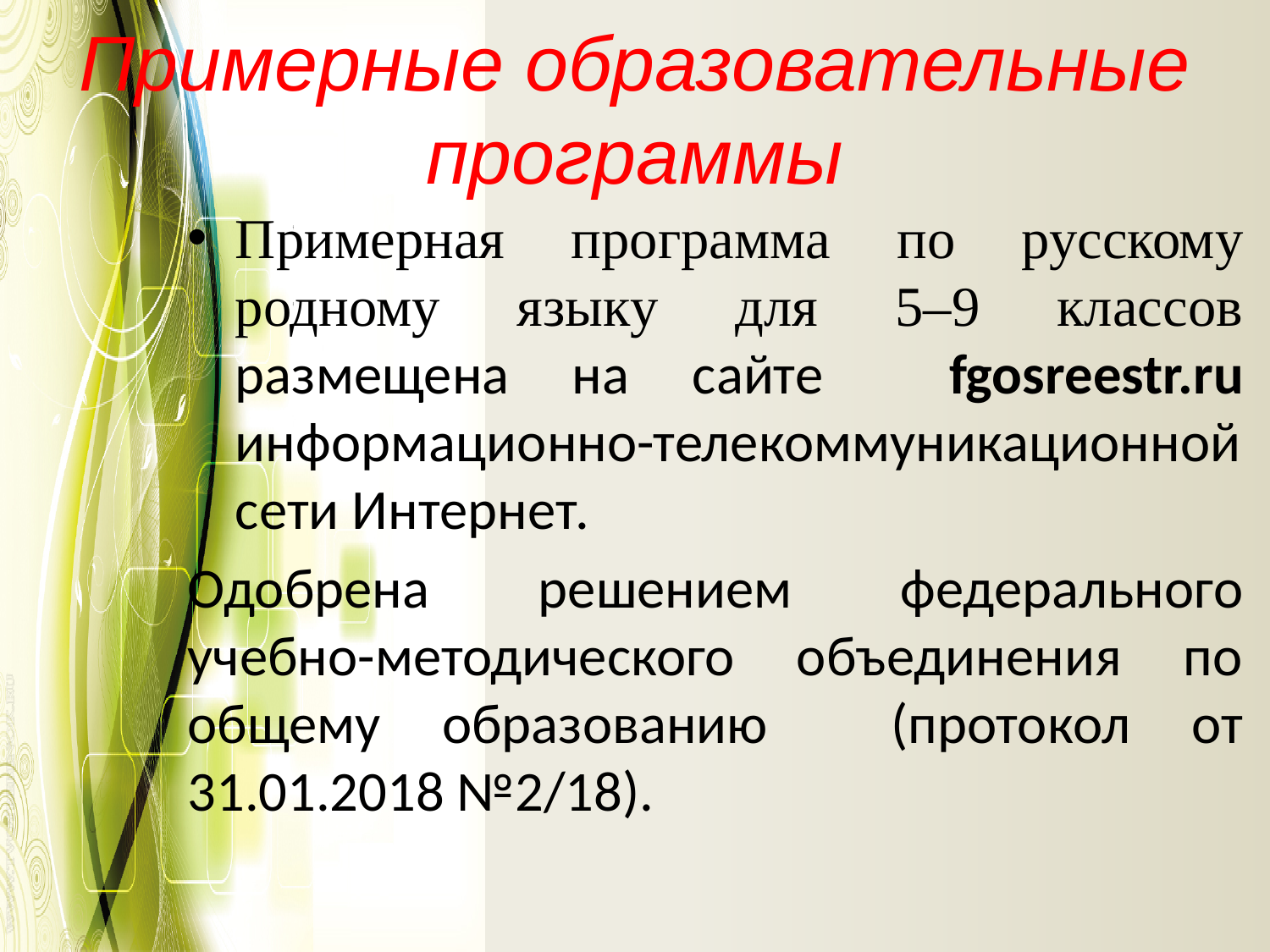

# Примерные образовательные программы
Примерная программа по русскому родному языку для 5–9 классов размещена на сайте  fgosreestr.ru информационно-телекоммуникационной сети Интернет.
Одобрена решением федерального учебно-методического объединения по общему образованию  (протокол от 31.01.2018 №2/18).